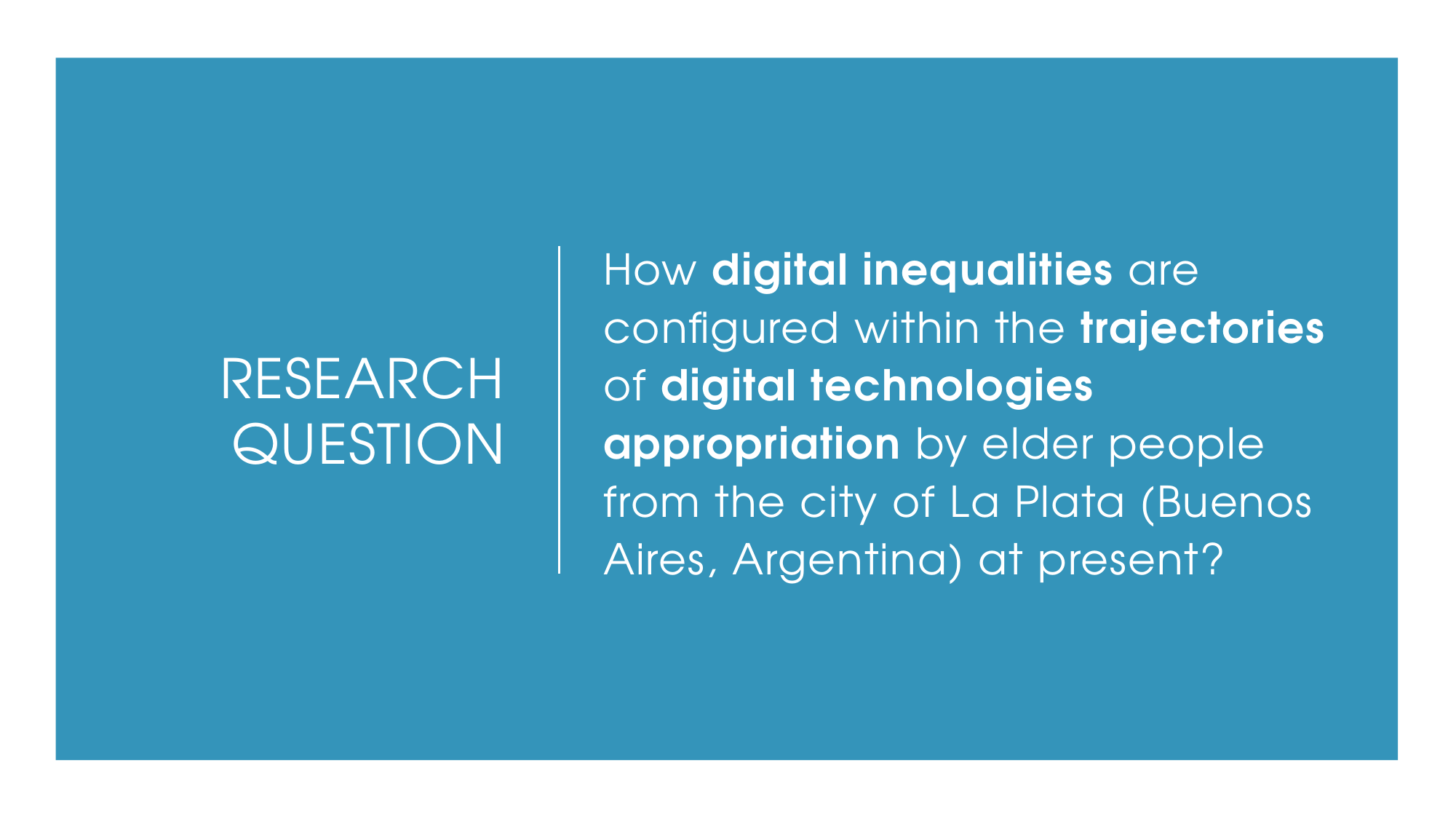

# RESEARCH QUESTION
How digital inequalities are configured within the trajectories of digital technologies appropriation by elder people from the city of La Plata (Buenos Aires, Argentina) at present?